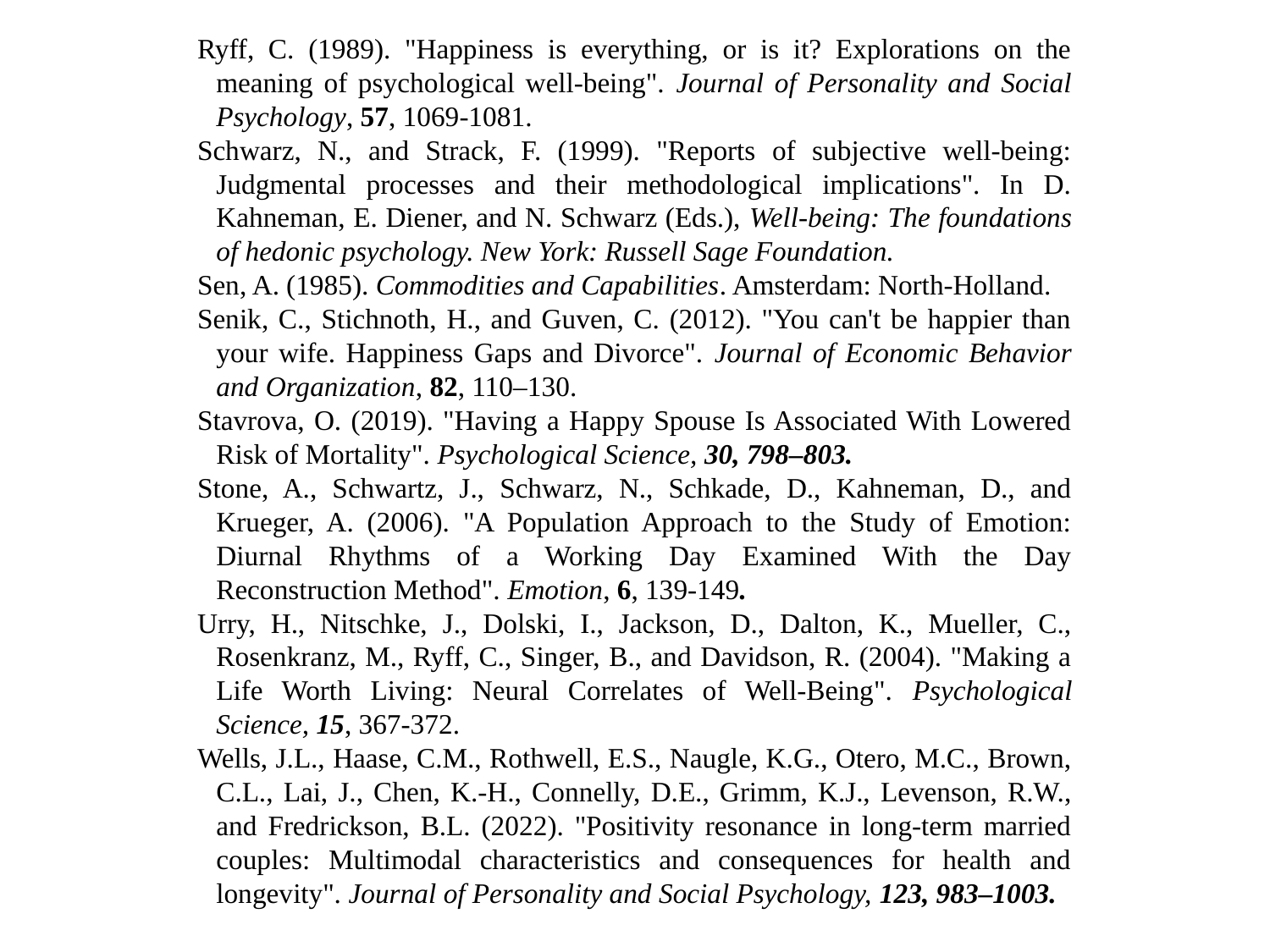

Ryff, C. (1989). "Happiness is everything, or is it? Explorations on the meaning of psychological well-being". Journal of Personality and Social Psychology, 57, 1069-1081.
Schwarz, N., and Strack, F. (1999). "Reports of subjective well-being: Judgmental processes and their methodological implications". In D. Kahneman, E. Diener, and N. Schwarz (Eds.), Well-being: The foundations of hedonic psychology. New York: Russell Sage Foundation.
Sen, A. (1985). Commodities and Capabilities. Amsterdam: North-Holland.
Senik, C., Stichnoth, H., and Guven, C. (2012). "You can't be happier than your wife. Happiness Gaps and Divorce". Journal of Economic Behavior and Organization, 82, 110–130.
Stavrova, O. (2019). "Having a Happy Spouse Is Associated With Lowered Risk of Mortality". Psychological Science, 30, 798–803.
Stone, A., Schwartz, J., Schwarz, N., Schkade, D., Kahneman, D., and Krueger, A. (2006). "A Population Approach to the Study of Emotion: Diurnal Rhythms of a Working Day Examined With the Day Reconstruction Method". Emotion, 6, 139-149.
Urry, H., Nitschke, J., Dolski, I., Jackson, D., Dalton, K., Mueller, C., Rosenkranz, M., Ryff, C., Singer, B., and Davidson, R. (2004). "Making a Life Worth Living: Neural Correlates of Well-Being". Psychological Science, 15, 367-372.
Wells, J.L., Haase, C.M., Rothwell, E.S., Naugle, K.G., Otero, M.C., Brown, C.L., Lai, J., Chen, K.-H., Connelly, D.E., Grimm, K.J., Levenson, R.W., and Fredrickson, B.L. (2022). "Positivity resonance in long-term married couples: Multimodal characteristics and consequences for health and longevity". Journal of Personality and Social Psychology, 123, 983–1003.